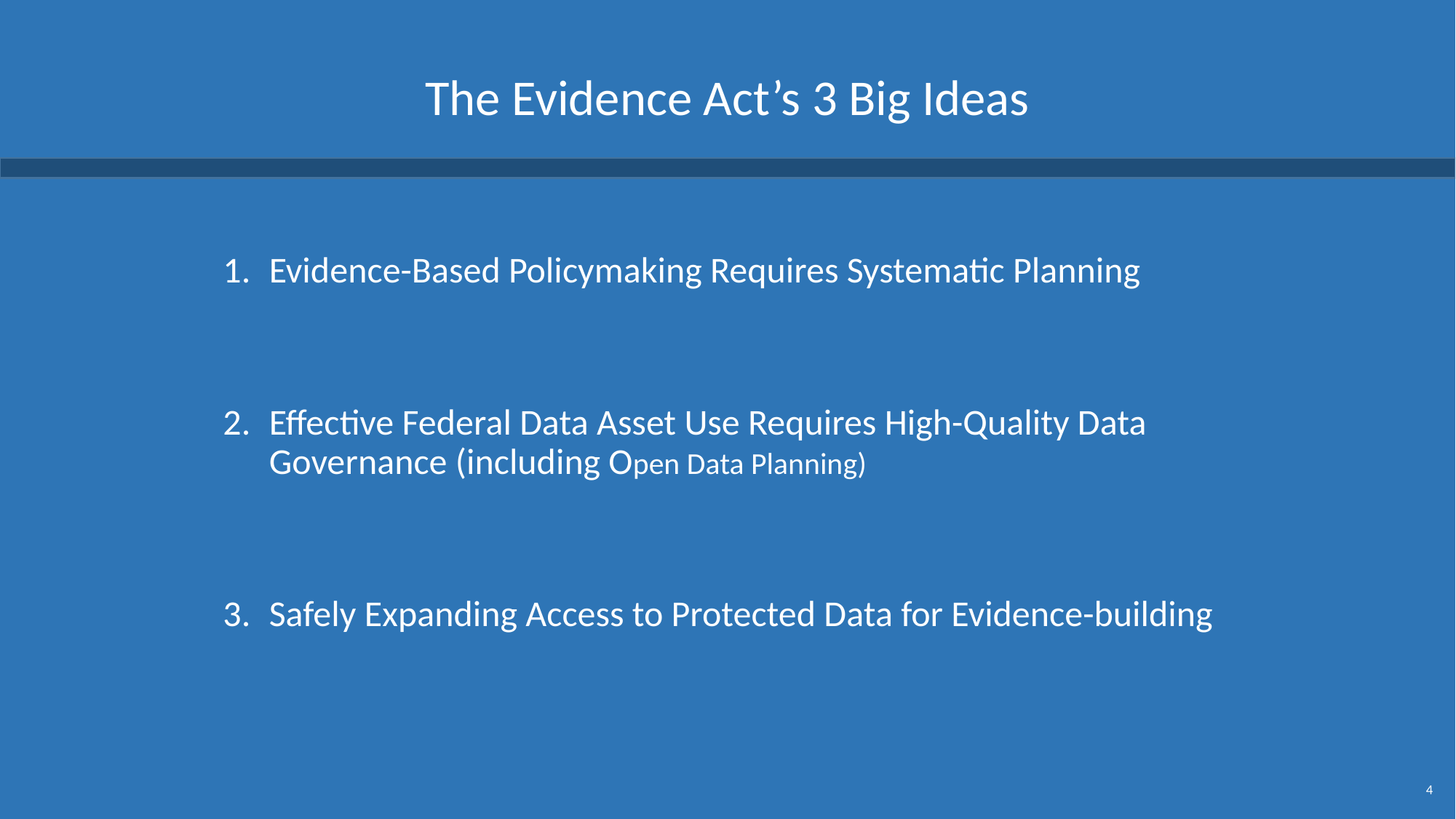

# The Evidence Act’s 3 Big Ideas

Evidence-Based Policymaking Requires Systematic Planning

Effective Federal Data Asset Use Requires High-Quality Data Governance (including Open Data Planning)

Safely Expanding Access to Protected Data for Evidence-building

4